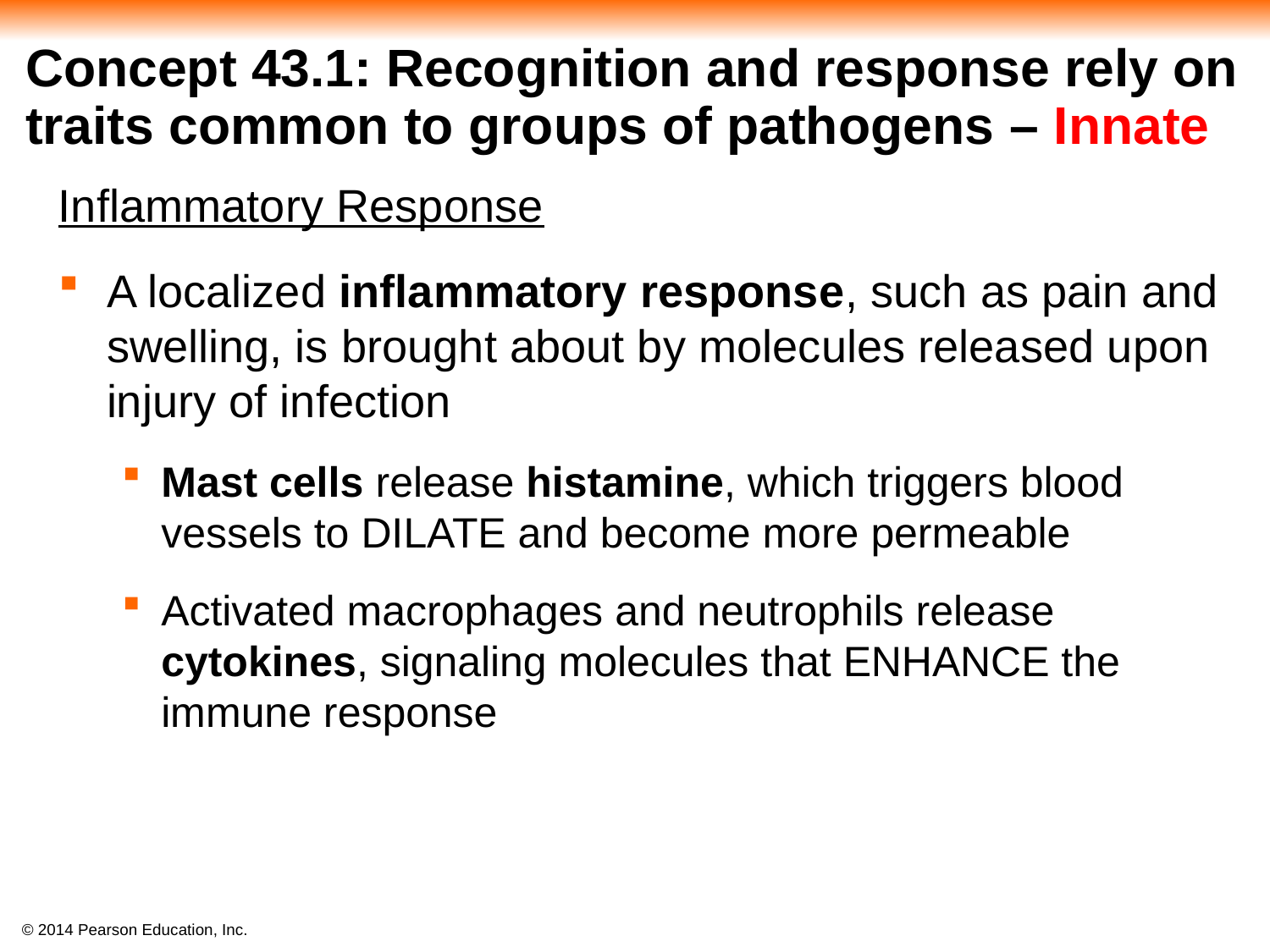

# Concept 43.1: Recognition and response rely on traits common to groups of pathogens – Innate
Inflammatory Response
A localized inflammatory response, such as pain and swelling, is brought about by molecules released upon injury of infection
Mast cells release histamine, which triggers blood vessels to DILATE and become more permeable
Activated macrophages and neutrophils release cytokines, signaling molecules that ENHANCE the immune response